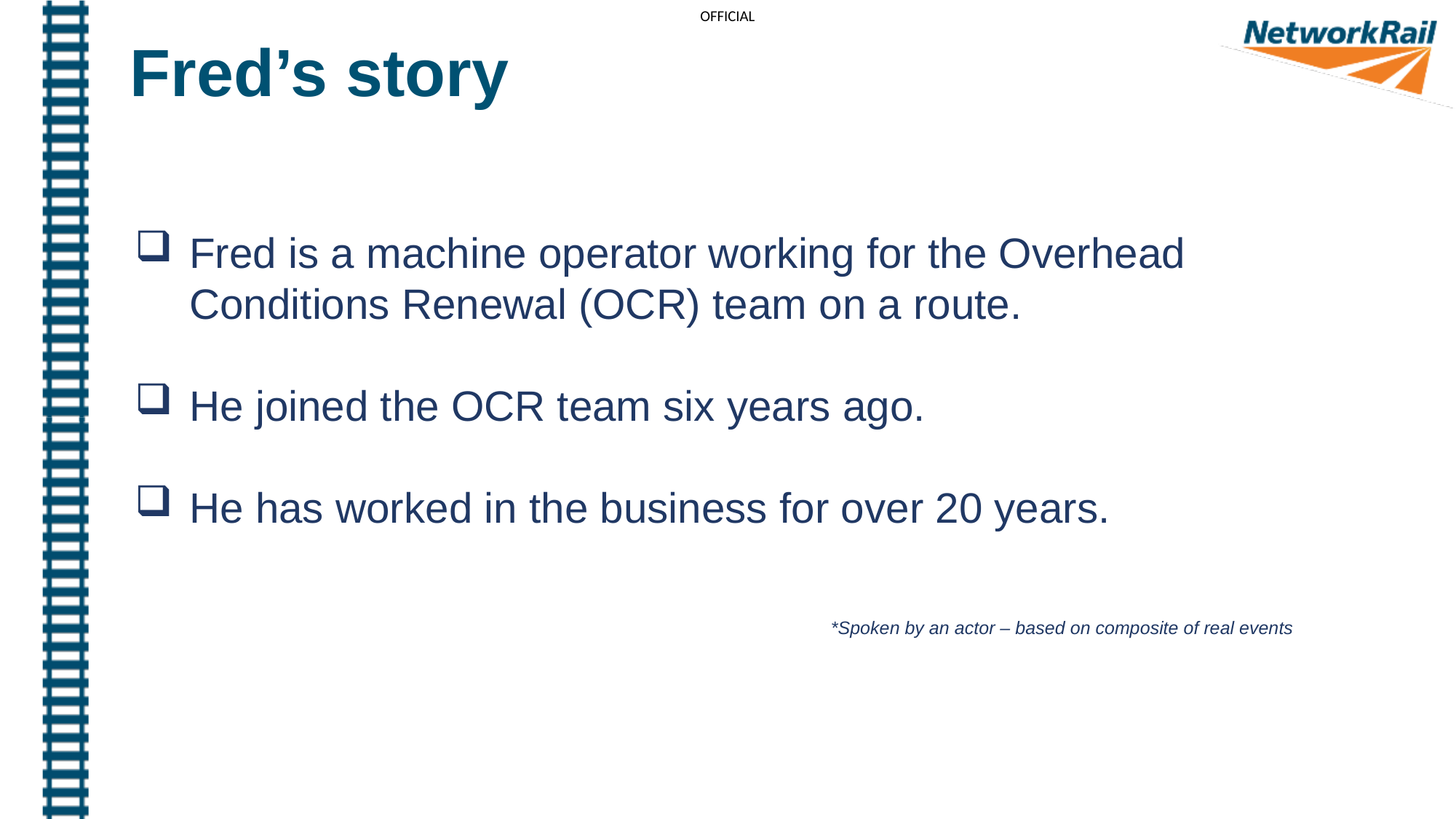

Fred’s story
Fred is a machine operator working for the Overhead Conditions Renewal (OCR) team on a route.

He joined the OCR team six years ago.

He has worked in the business for over 20 years.

*Spoken by an actor – based on composite of real events